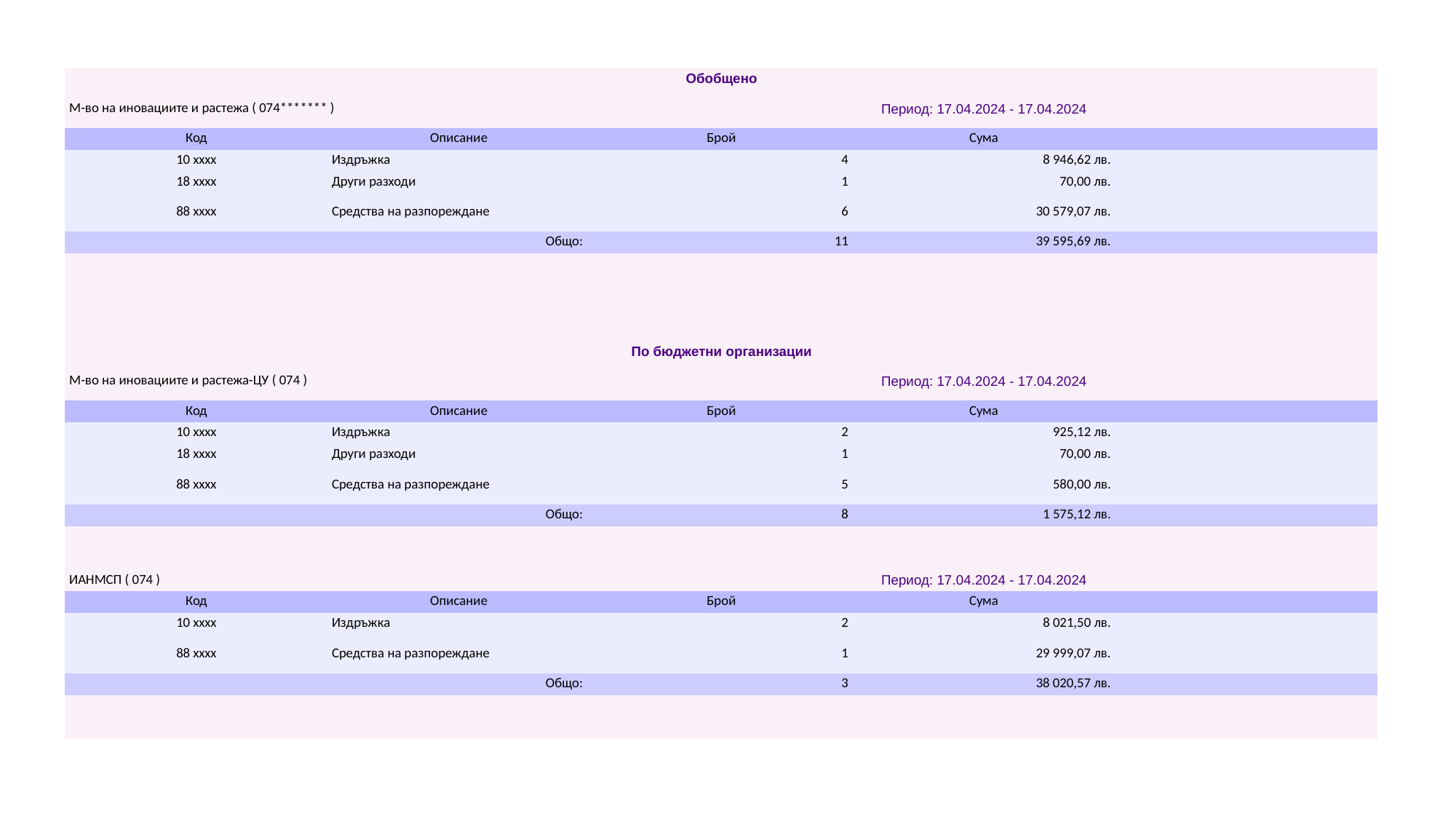

| Обобщено |  |  |  |  |
| --- | --- | --- | --- | --- |
| М-во на иновациите и растежа ( 074\*\*\*\*\*\*\* ) |  | Период: 17.04.2024 - 17.04.2024 |  |  |
| Код | Описание | Брой | Сума |  |
| 10 xxxx | Издръжка | 4 | 8 946,62 лв. |  |
| 18 xxxx | Други разходи | 1 | 70,00 лв. |  |
| 88 xxxx | Средства на разпореждане | 6 | 30 579,07 лв. |  |
| Общо: |  | 11 | 39 595,69 лв. |  |
|  |  |  |  |  |
|  |  |  |  |  |
|  |  |  |  |  |
|  |  |  |  |  |
| По бюджетни организации |  |  |  |  |
| М-во на иновациите и растежа-ЦУ ( 074 ) |  | Период: 17.04.2024 - 17.04.2024 |  |  |
| Код | Описание | Брой | Сума |  |
| 10 xxxx | Издръжка | 2 | 925,12 лв. |  |
| 18 xxxx | Други разходи | 1 | 70,00 лв. |  |
| 88 xxxx | Средства на разпореждане | 5 | 580,00 лв. |  |
| Общо: |  | 8 | 1 575,12 лв. |  |
|  |  |  |  |  |
|  |  |  |  |  |
| ИАНМСП ( 074 ) |  | Период: 17.04.2024 - 17.04.2024 |  |  |
| Код | Описание | Брой | Сума |  |
| 10 xxxx | Издръжка | 2 | 8 021,50 лв. |  |
| 88 xxxx | Средства на разпореждане | 1 | 29 999,07 лв. |  |
| Общо: |  | 3 | 38 020,57 лв. |  |
|  |  |  |  |  |
|  |  |  |  |  |
#